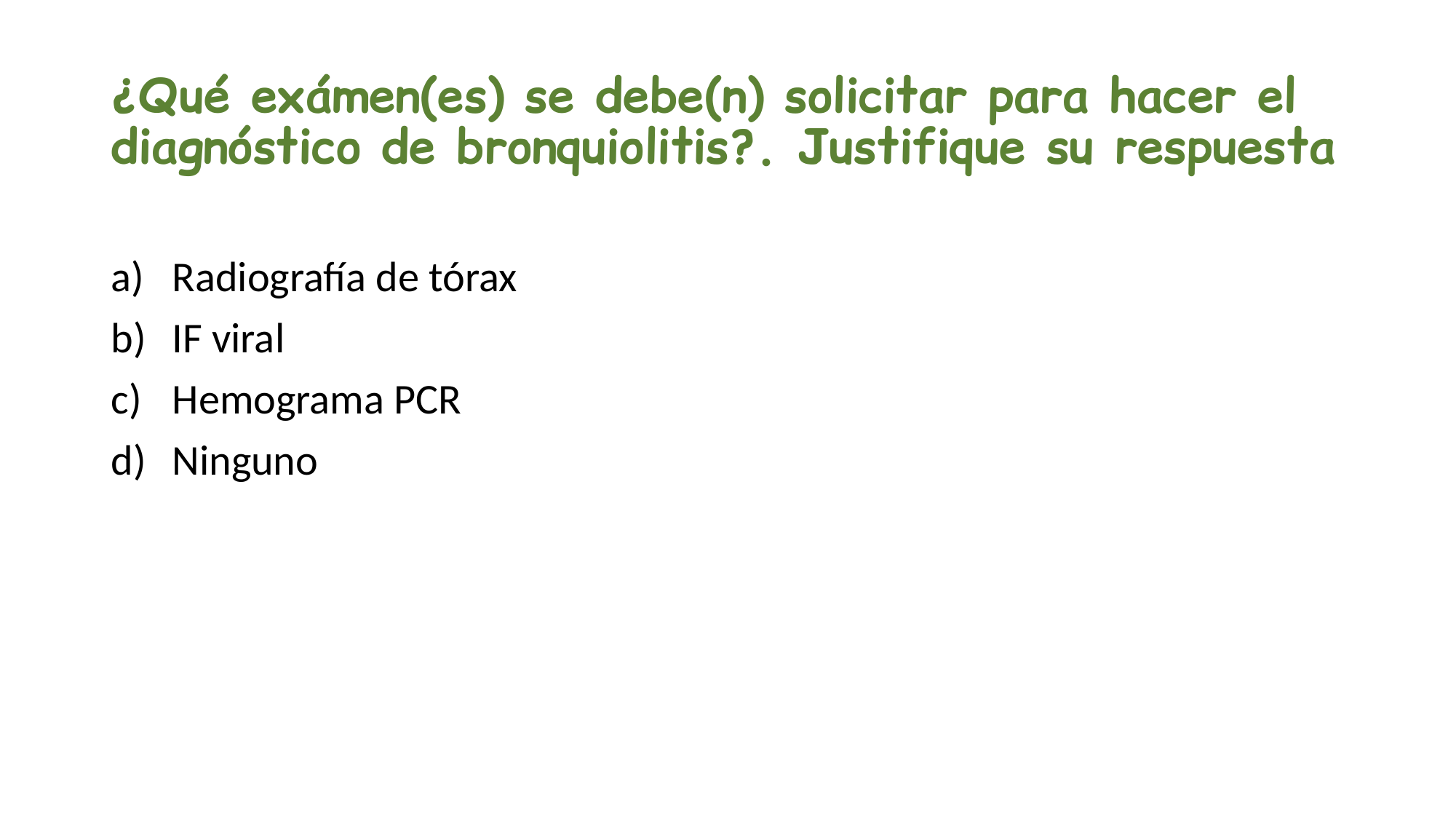

# ¿Qué exámen(es) se debe(n) solicitar para hacer el diagnóstico de bronquiolitis?. Justifique su respuesta
Radiografía de tórax
IF viral
Hemograma PCR
Ninguno